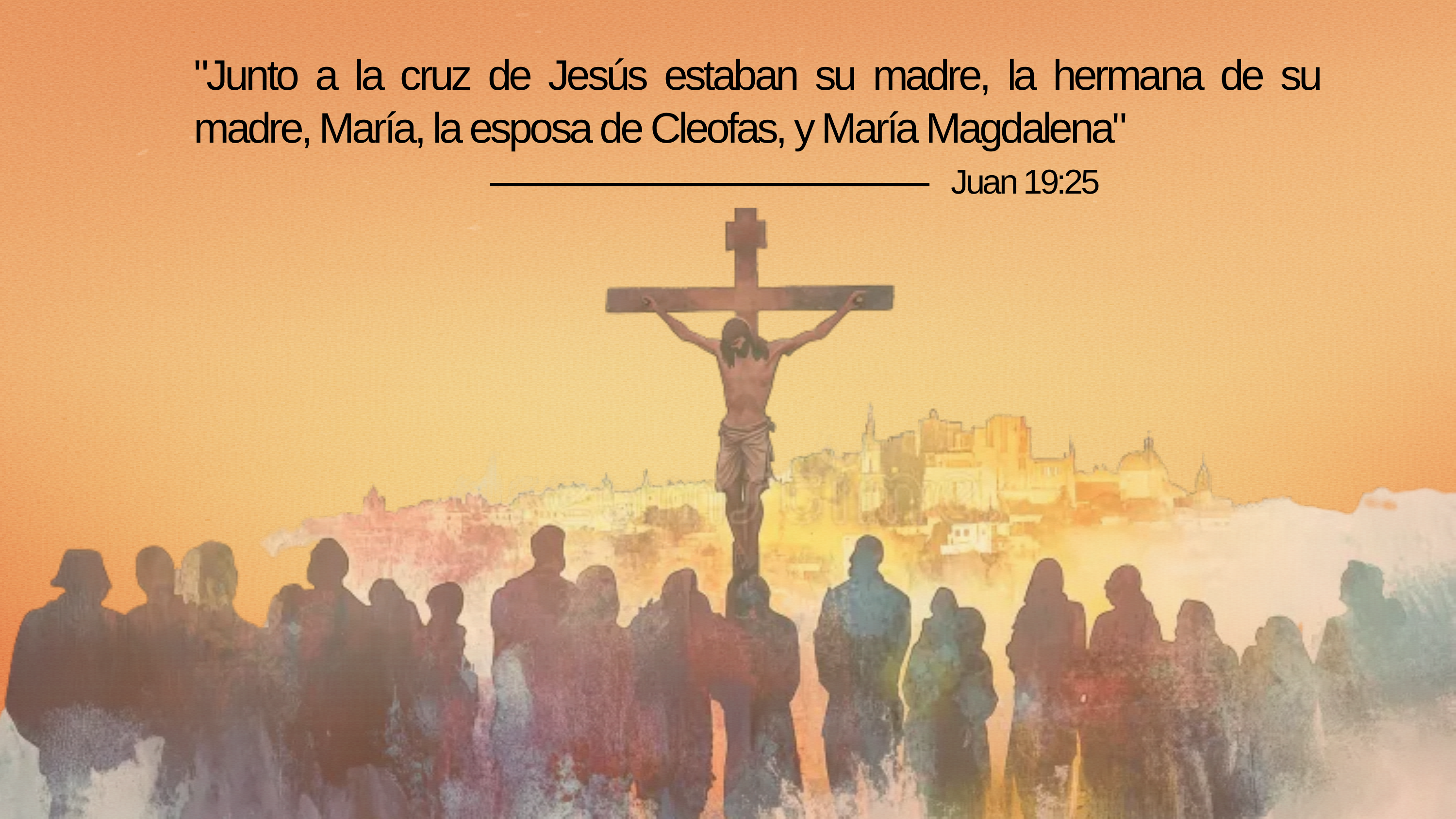

"Junto a la cruz de Jesús estaban su madre, la hermana de su madre, María, la esposa de Cleofas, y María Magdalena"
Juan 19:25